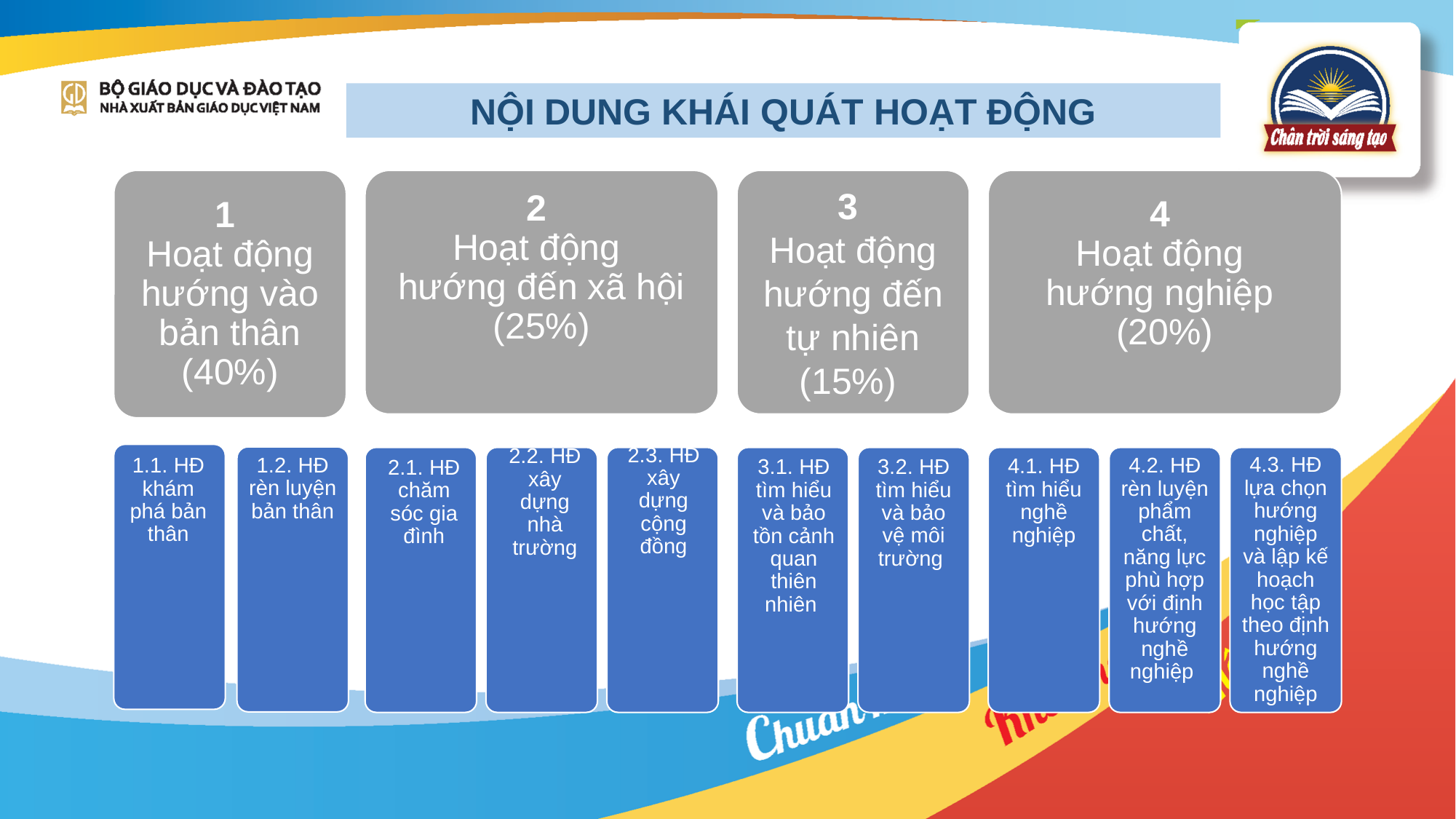

NỘI DUNG KHÁI QUÁT HOẠT ĐỘNG
2
Hoạt động
hướng đến xã hội
(25%)
4
Hoạt động
hướng nghiệp
(20%)

1
Hoạt động hướng vào bản thân
(40%)
3
Hoạt động hướng đến tự nhiên
(15%)
1.2. HĐ rèn luyện bản thân
1.1. HĐ khám phá bản thân
2.3. HĐ xây dựng cộng đồng
4.1. HĐ tìm hiểu nghề nghiệp
2.1. HĐ chăm sóc gia đình
2.2. HĐ xây dựng nhà trường
3.2. HĐ tìm hiểu và bảo vệ môi trường
3.1. HĐ tìm hiểu và bảo tồn cảnh quan thiên nhiên
4.2. HĐ rèn luyện phẩm chất, năng lực phù hợp với định hướng nghề nghiệp

4.3. HĐ lựa chọn hướng nghiệp và lập kế hoạch học tập theo định hướng nghề nghiệp